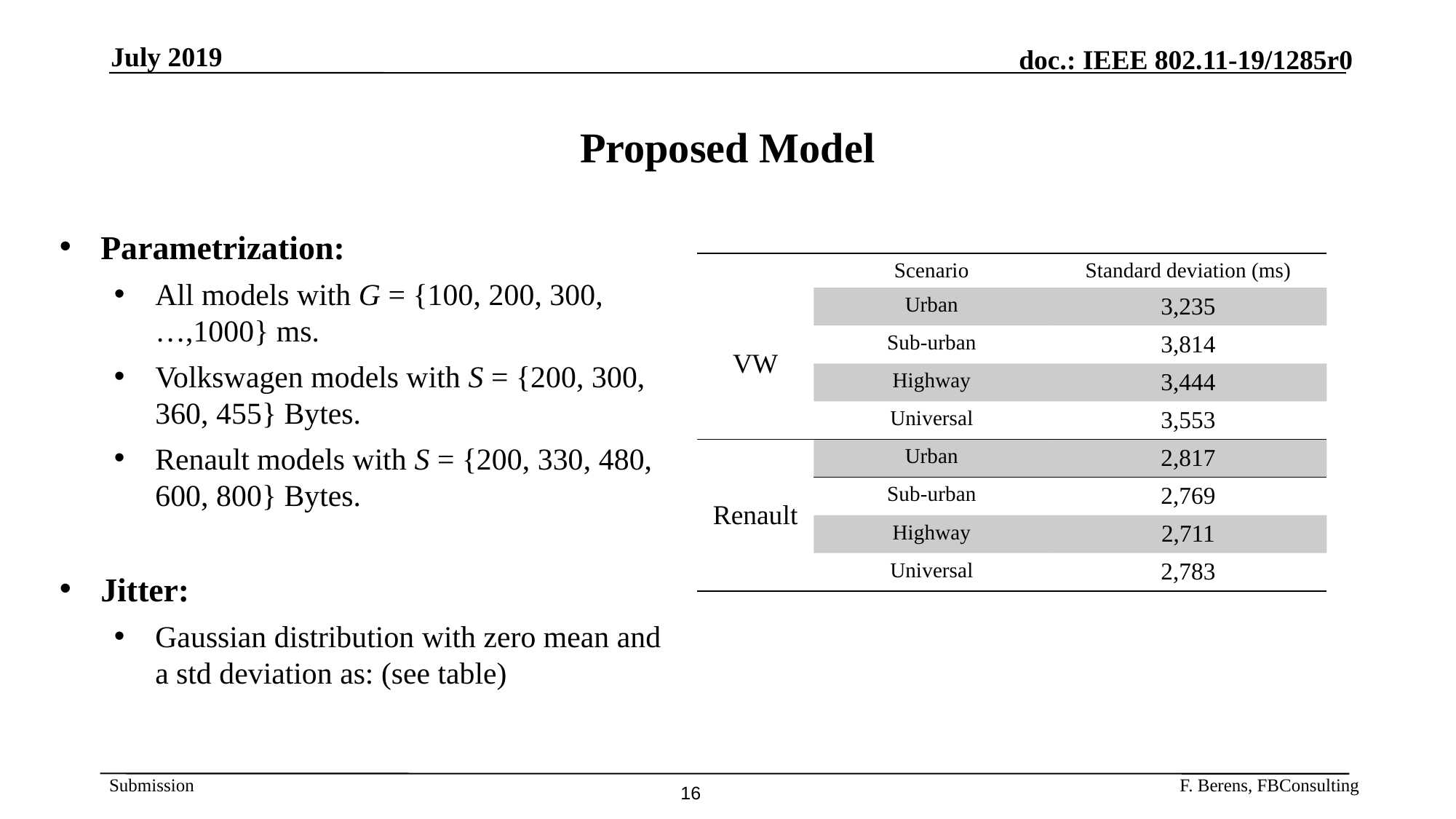

July 2019
# Proposed Model

Parametrization:
All models with G = {100, 200, 300,…,1000} ms.
Volkswagen models with S = {200, 300, 360, 455} Bytes.
Renault models with S = {200, 330, 480, 600, 800} Bytes.

Jitter:
Gaussian distribution with zero mean and a std deviation as: (see table)

|  | Scenario | Standard deviation (ms) |
| --- | --- | --- |
| VW | Urban | 3,235 |
|  | Sub-urban | 3,814 |
|  | Highway | 3,444 |
|  | Universal | 3,553 |
| Renault | Urban | 2,817 |
|  | Sub-urban | 2,769 |
|  | Highway | 2,711 |
|  | Universal | 2,783 |
F. Berens, FBConsulting
16